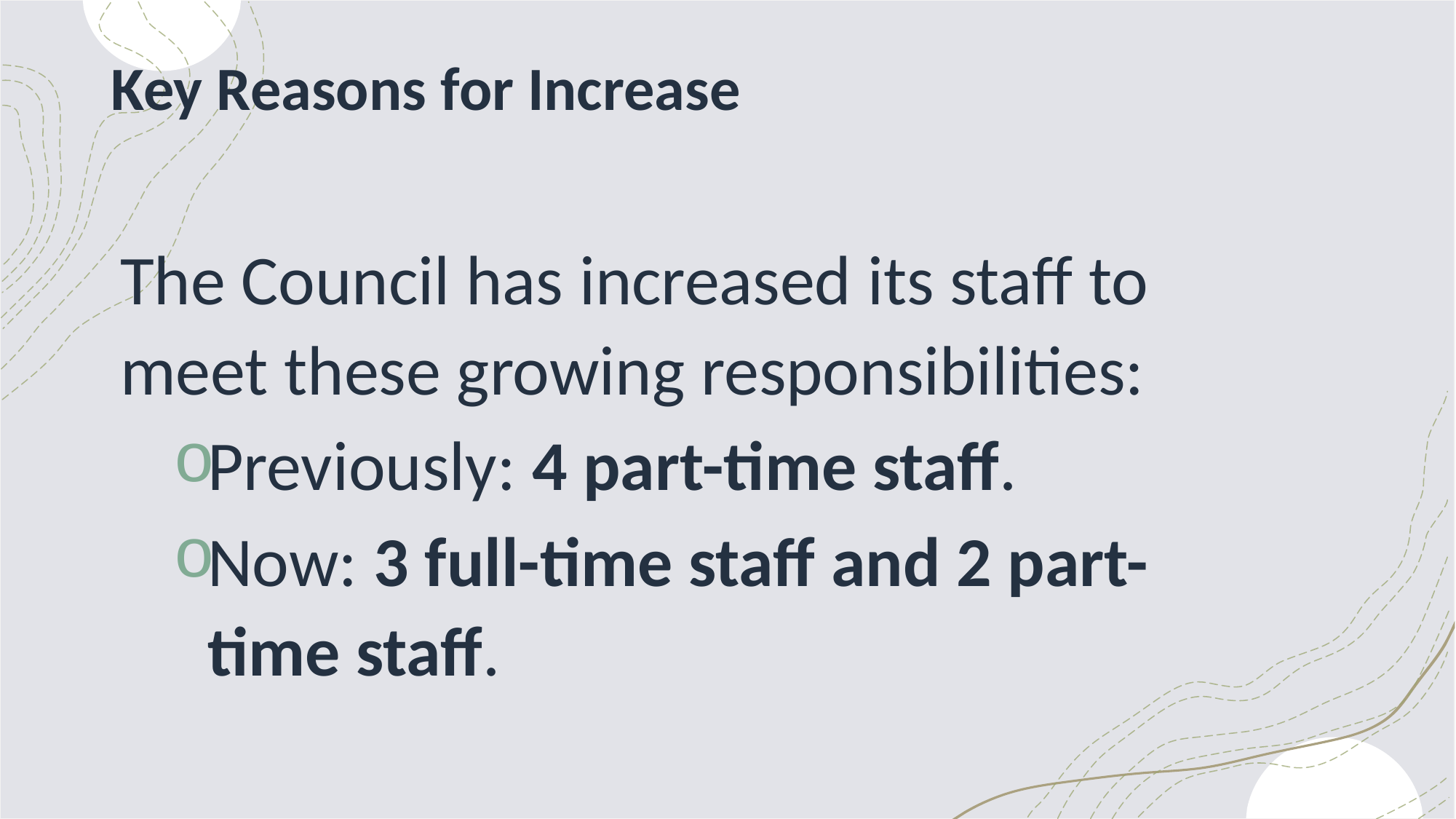

# Key Reasons for Increase
The Council has increased its staff to meet these growing responsibilities:
Previously: 4 part-time staff.
Now: 3 full-time staff and 2 part-time staff.